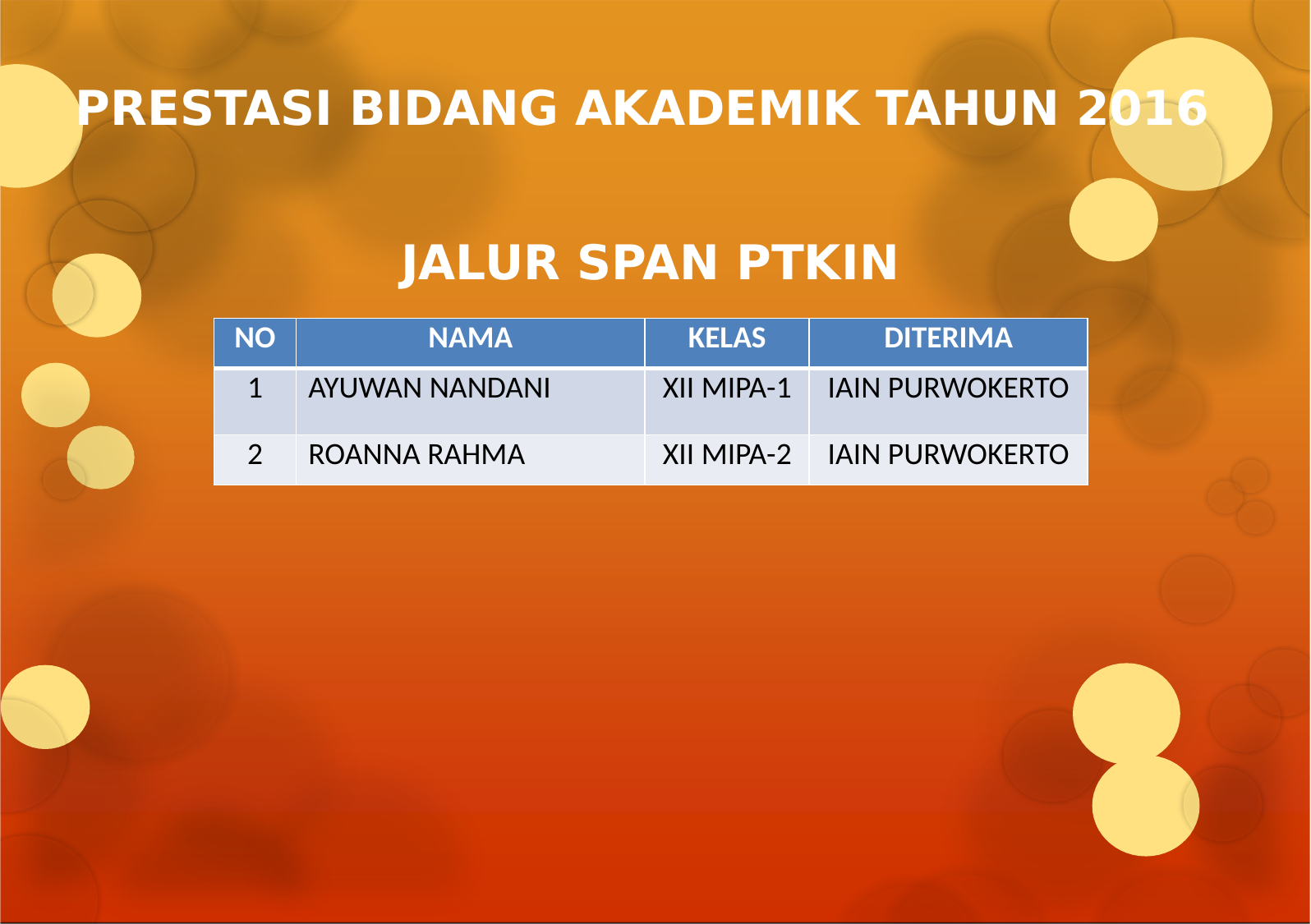

# PRESTASI BIDANG AKADEMIK TAHUN 2016
JALUR SPAN PTKIN
| NO | NAMA | KELAS | DITERIMA |
| --- | --- | --- | --- |
| 1 | AYUWAN NANDANI | XII MIPA-1 | IAIN PURWOKERTO |
| 2 | ROANNA RAHMA | XII MIPA-2 | IAIN PURWOKERTO |